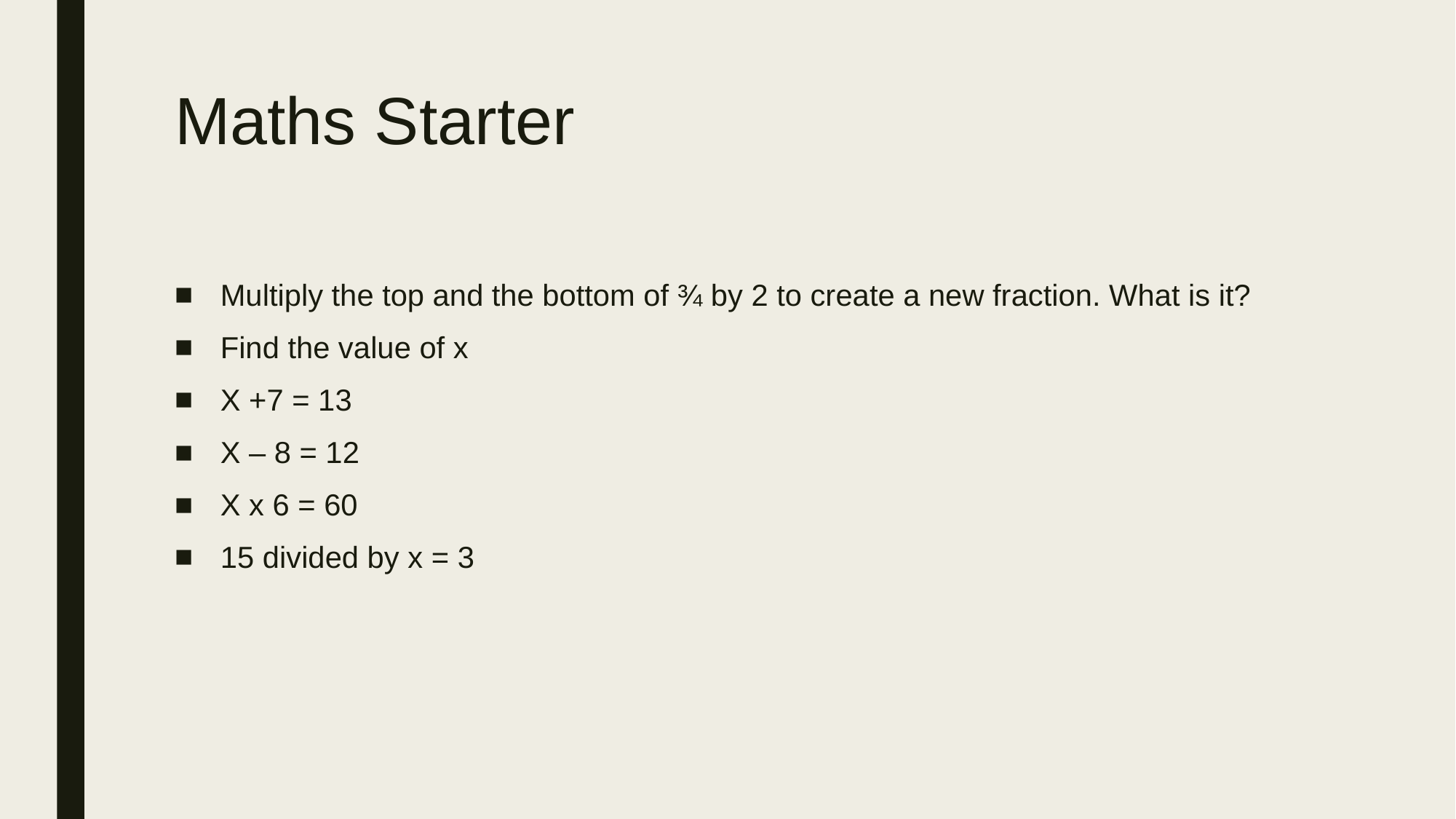

# Maths Starter
Multiply the top and the bottom of ¾ by 2 to create a new fraction. What is it?
Find the value of x
X +7 = 13
X – 8 = 12
X x 6 = 60
15 divided by x = 3